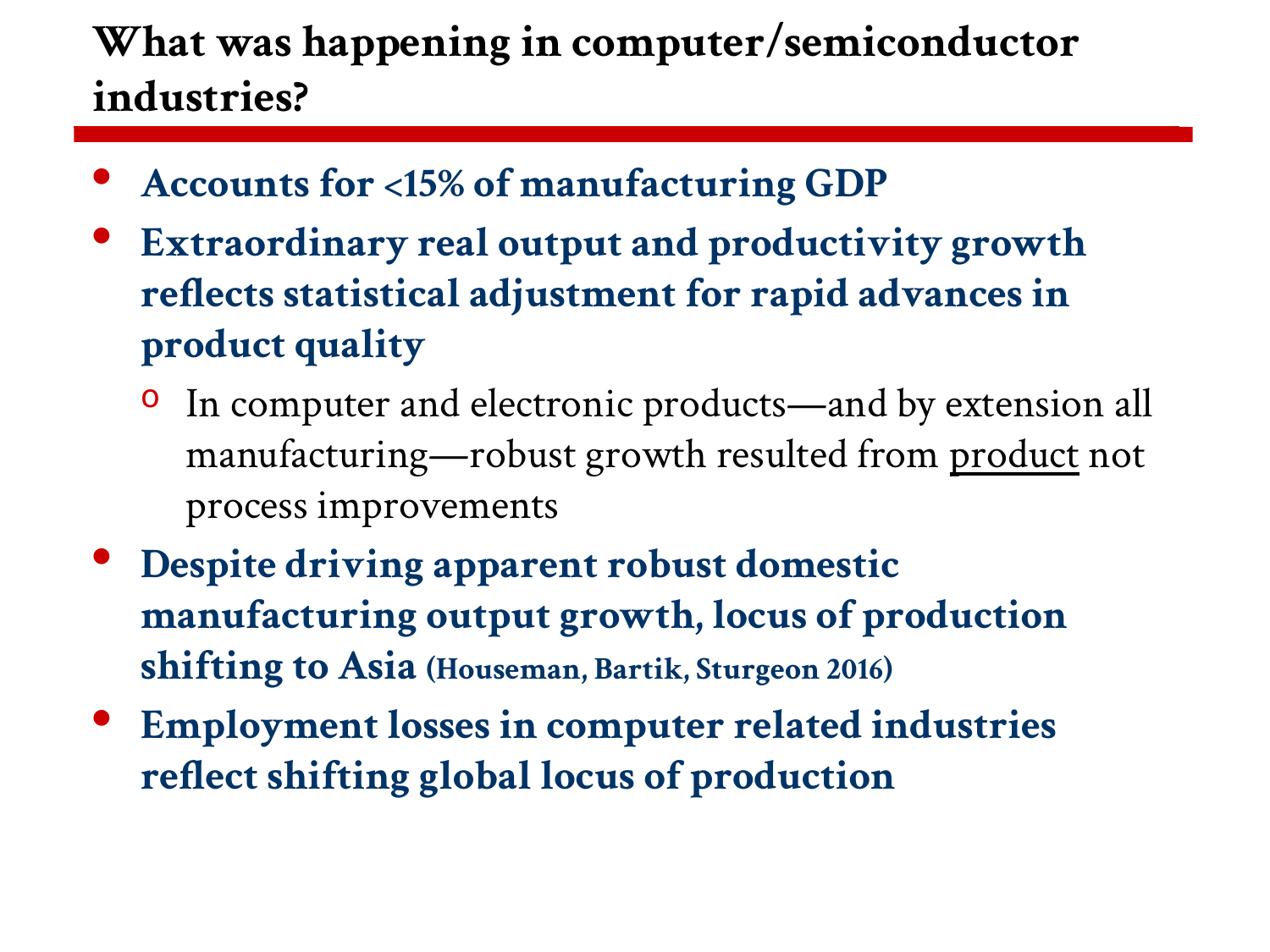

# What was happening in computer/semiconductor industries?
Accounts for <15% of manufacturing GDP
Extraordinary real output and productivity growth reflects statistical adjustment for rapid advances in product quality
In computer and electronic products—and by extension all manufacturing—robust growth resulted from product not process improvements
Despite driving apparent robust domestic manufacturing output growth, locus of production shifting to Asia (Houseman, Bartik, Sturgeon 2016)
Employment losses in computer related industries reflect shifting global locus of production